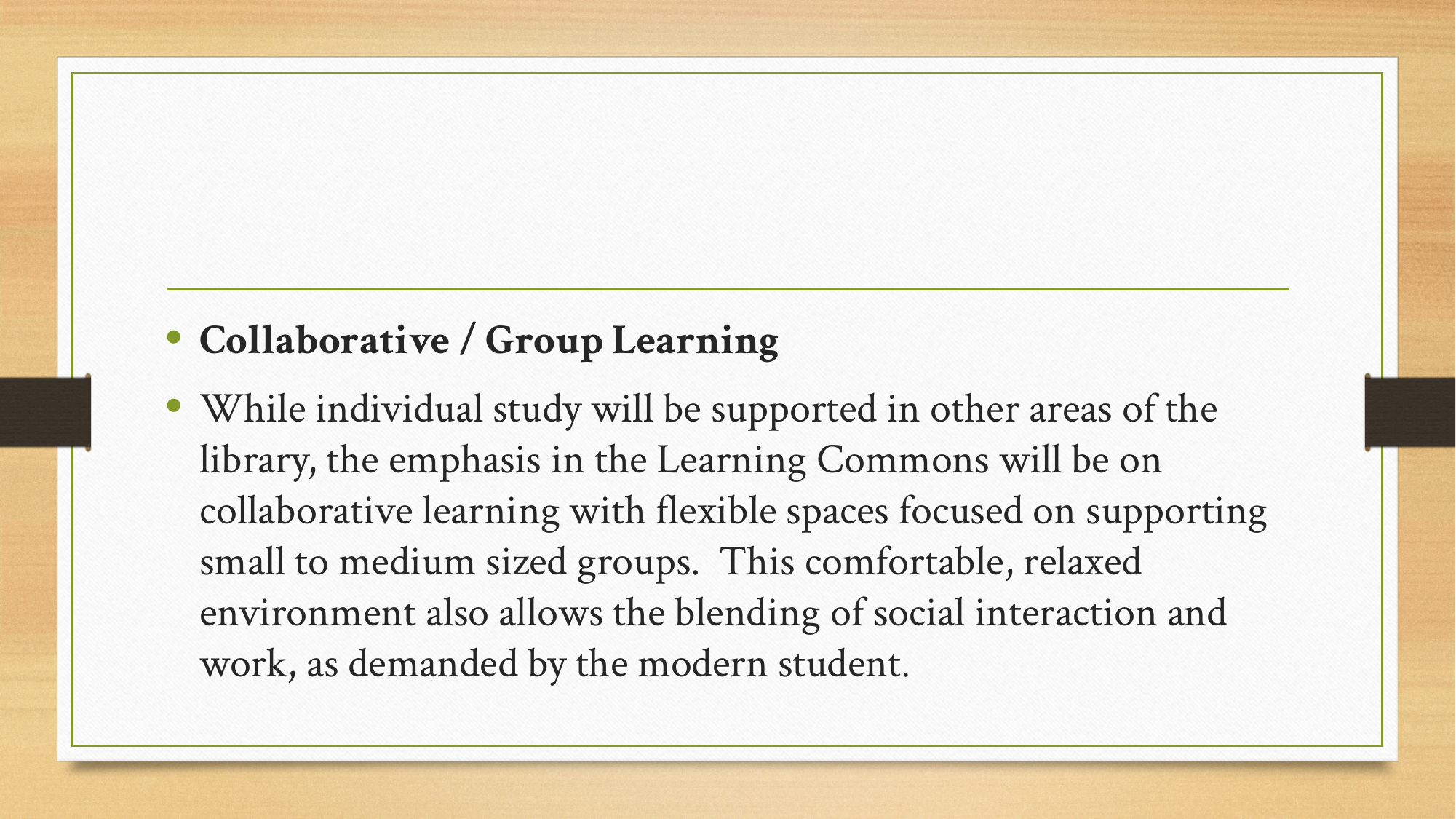

#
Collaborative / Group Learning
While individual study will be supported in other areas of the library, the emphasis in the Learning Commons will be on collaborative learning with flexible spaces focused on supporting small to medium sized groups.  This comfortable, relaxed environment also allows the blending of social interaction and work, as demanded by the modern student.